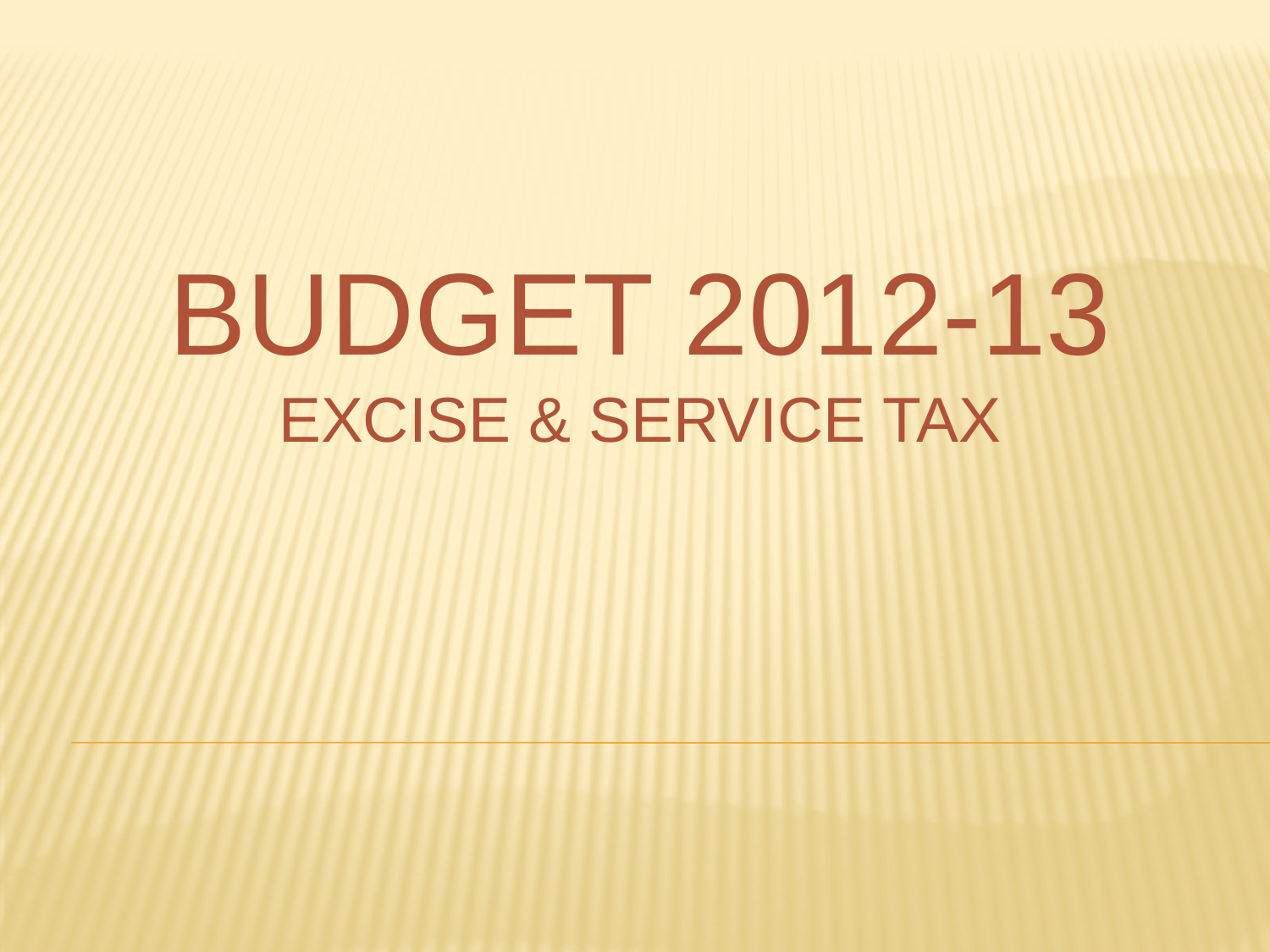

# BUDGET 2012-13 excise & service tax